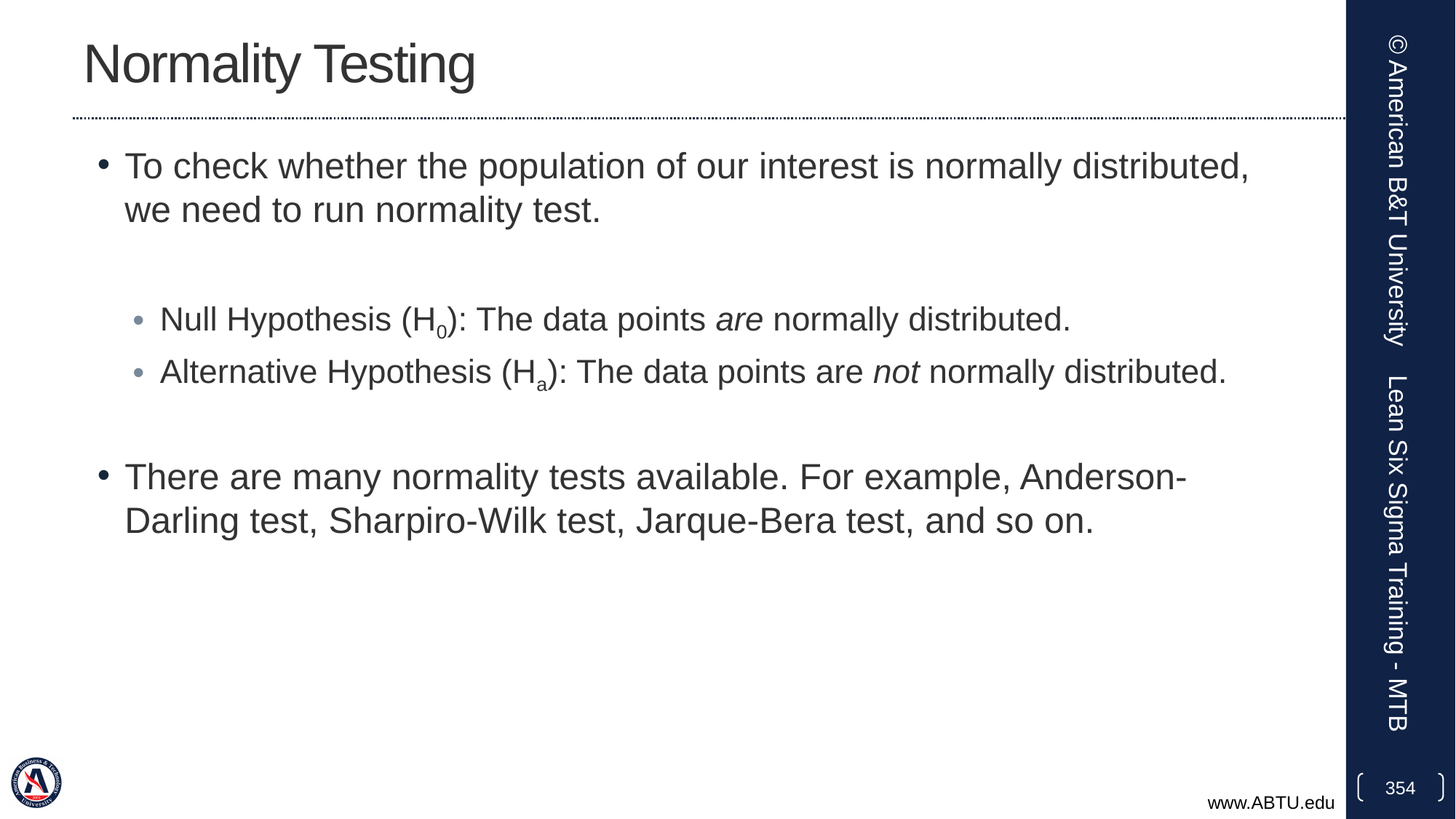

# Normality Testing
To check whether the population of our interest is normally distributed, we need to run normality test.

Null Hypothesis (H0): The data points are normally distributed.
Alternative Hypothesis (Ha): The data points are not normally distributed.

There are many normality tests available. For example, Anderson-Darling test, Sharpiro-Wilk test, Jarque-Bera test, and so on.

© American B&T University
Lean Six Sigma Training - MTB
354